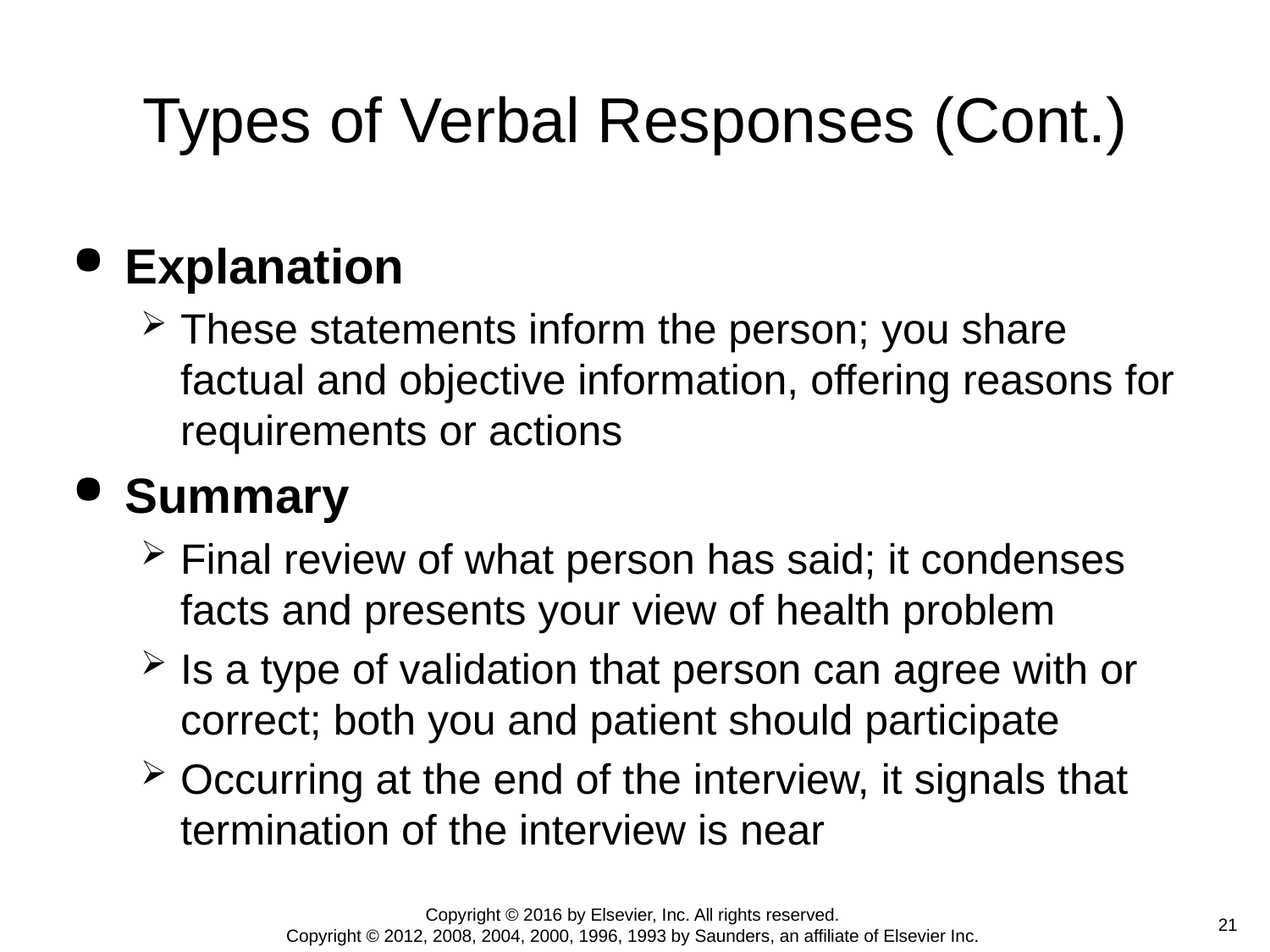

# Types of Verbal Responses (Cont.)
Explanation
These statements inform the person; you share factual and objective information, offering reasons for requirements or actions
Summary
Final review of what person has said; it condenses facts and presents your view of health problem
Is a type of validation that person can agree with or correct; both you and patient should participate
Occurring at the end of the interview, it signals that termination of the interview is near
Copyright © 2016 by Elsevier, Inc. All rights reserved.
Copyright © 2012, 2008, 2004, 2000, 1996, 1993 by Saunders, an affiliate of Elsevier Inc.
 21